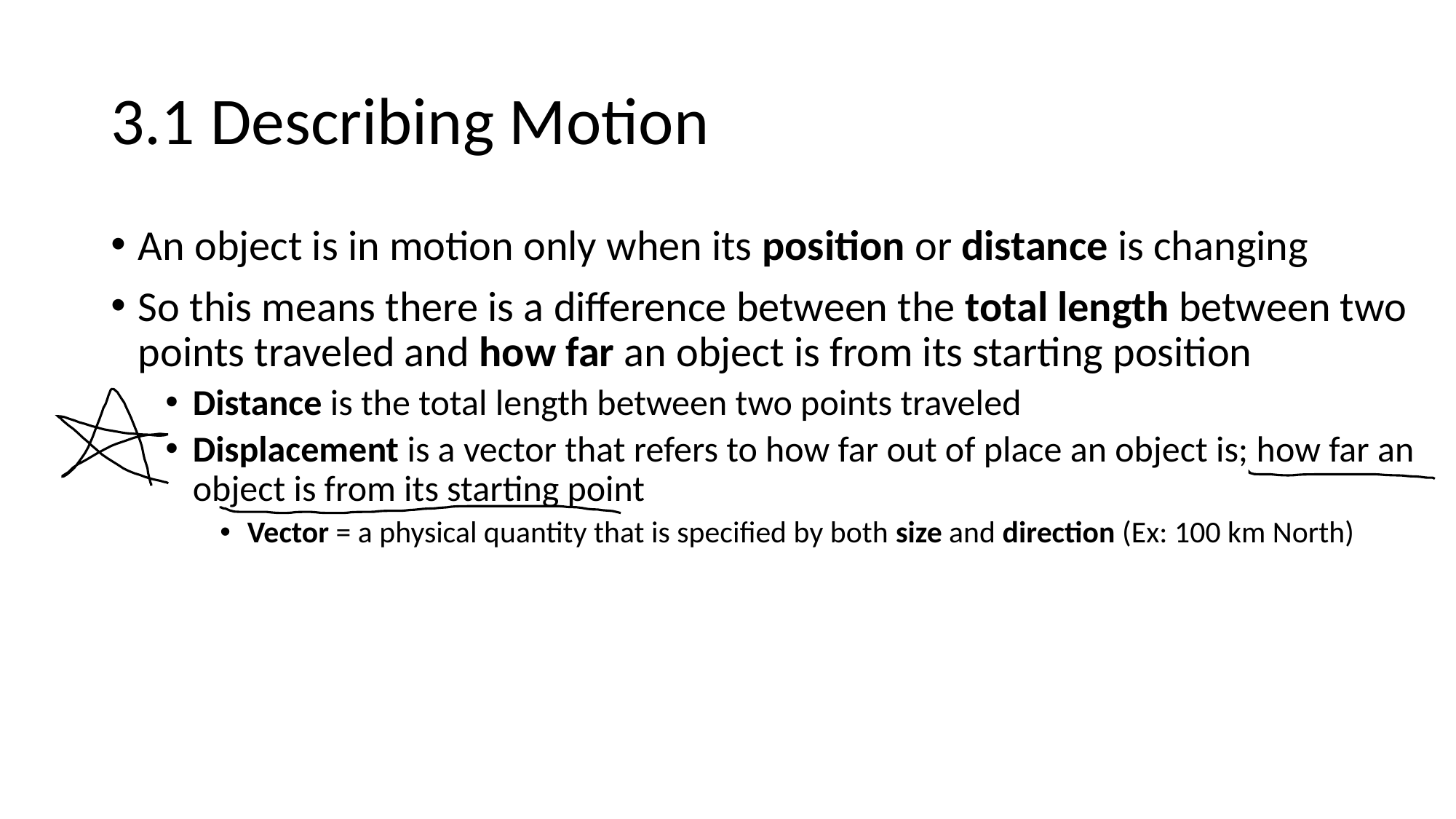

# 3.1 Describing Motion
An object is in motion only when its position or distance is changing
So this means there is a difference between the total length between two points traveled and how far an object is from its starting position
Distance is the total length between two points traveled
Displacement is a vector that refers to how far out of place an object is; how far an object is from its starting point
Vector = a physical quantity that is specified by both size and direction (Ex: 100 km North)